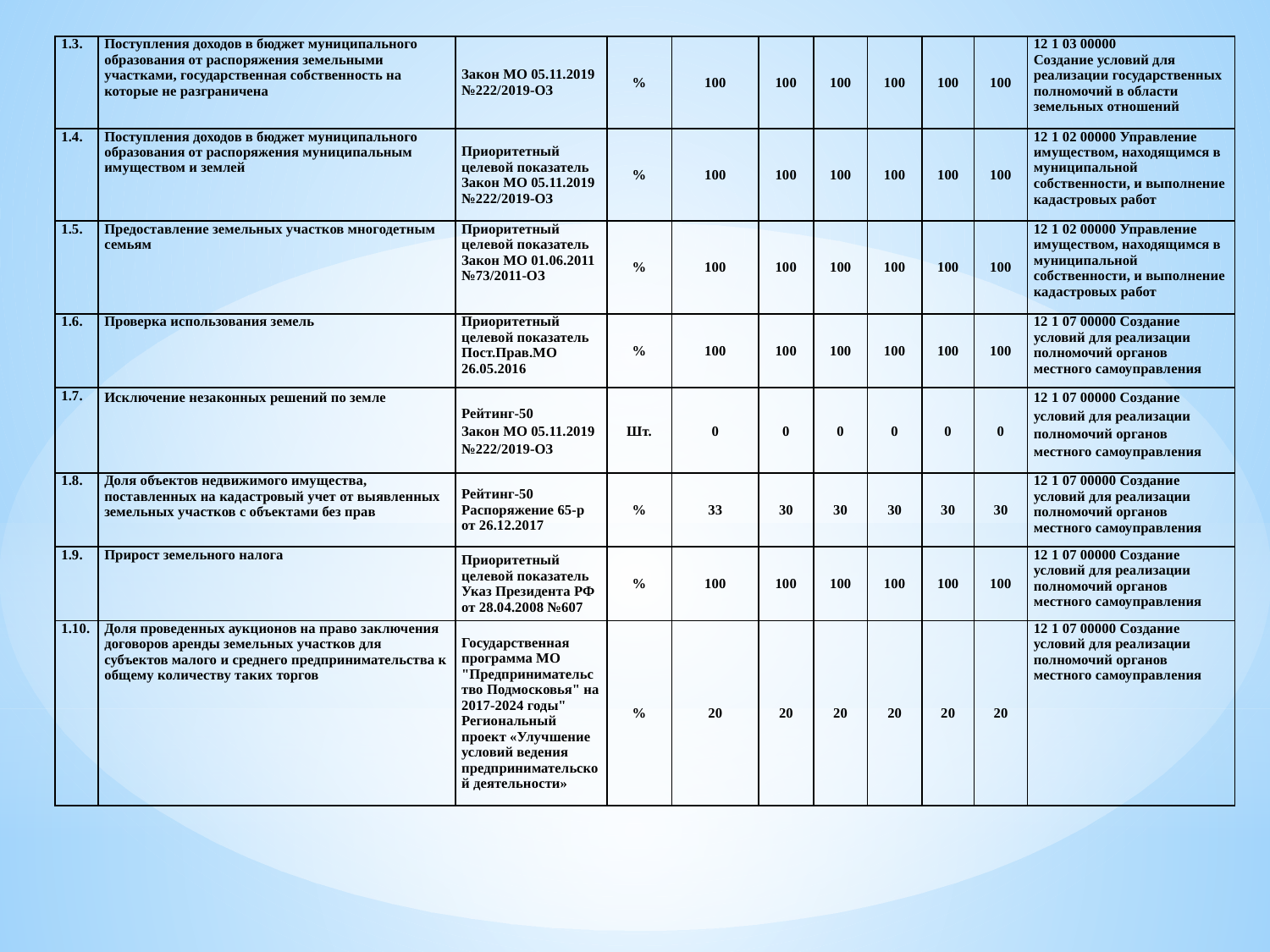

| 1.3. | Поступления доходов в бюджет муниципального образования от распоряжения земельными участками, государственная собственность на которые не разграничена | Закон МО 05.11.2019 №222/2019-ОЗ | % | 100 | 100 | 100 | 100 | 100 | 100 | 12 1 03 00000 Создание условий для реализации государственных полномочий в области земельных отношений |
| --- | --- | --- | --- | --- | --- | --- | --- | --- | --- | --- |
| 1.4. | Поступления доходов в бюджет муниципального образования от распоряжения муниципальным имуществом и землей | Приоритетный целевой показатель Закон МО 05.11.2019 №222/2019-ОЗ | % | 100 | 100 | 100 | 100 | 100 | 100 | 12 1 02 00000 Управление имуществом, находящимся в муниципальной собственности, и выполнение кадастровых работ |
| 1.5. | Предоставление земельных участков многодетным семьям | Приоритетный целевой показатель Закон МО 01.06.2011 №73/2011-ОЗ | % | 100 | 100 | 100 | 100 | 100 | 100 | 12 1 02 00000 Управление имуществом, находящимся в муниципальной собственности, и выполнение кадастровых работ |
| 1.6. | Проверка использования земель | Приоритетный целевой показатель Пост.Прав.МО 26.05.2016 | % | 100 | 100 | 100 | 100 | 100 | 100 | 12 1 07 00000 Создание условий для реализации полномочий органов местного самоуправления |
| 1.7. | Исключение незаконных решений по земле | Рейтинг-50 Закон МО 05.11.2019 №222/2019-ОЗ | Шт. | 0 | 0 | 0 | 0 | 0 | 0 | 12 1 07 00000 Создание условий для реализации полномочий органов местного самоуправления |
| 1.8. | Доля объектов недвижимого имущества, поставленных на кадастровый учет от выявленных земельных участков с объектами без прав | Рейтинг-50 Распоряжение 65-р от 26.12.2017 | % | 33 | 30 | 30 | 30 | 30 | 30 | 12 1 07 00000 Создание условий для реализации полномочий органов местного самоуправления |
| 1.9. | Прирост земельного налога | Приоритетный целевой показатель Указ Президента РФ от 28.04.2008 №607 | % | 100 | 100 | 100 | 100 | 100 | 100 | 12 1 07 00000 Создание условий для реализации полномочий органов местного самоуправления |
| 1.10. | Доля проведенных аукционов на право заключения договоров аренды земельных участков для субъектов малого и среднего предпринимательства к общему количеству таких торгов | Государственная программа МО "Предпринимательство Подмосковья" на 2017-2024 годы" Региональный проект «Улучшение условий ведения предпринимательской деятельности» | % | 20 | 20 | 20 | 20 | 20 | 20 | 12 1 07 00000 Создание условий для реализации полномочий органов местного самоуправления |